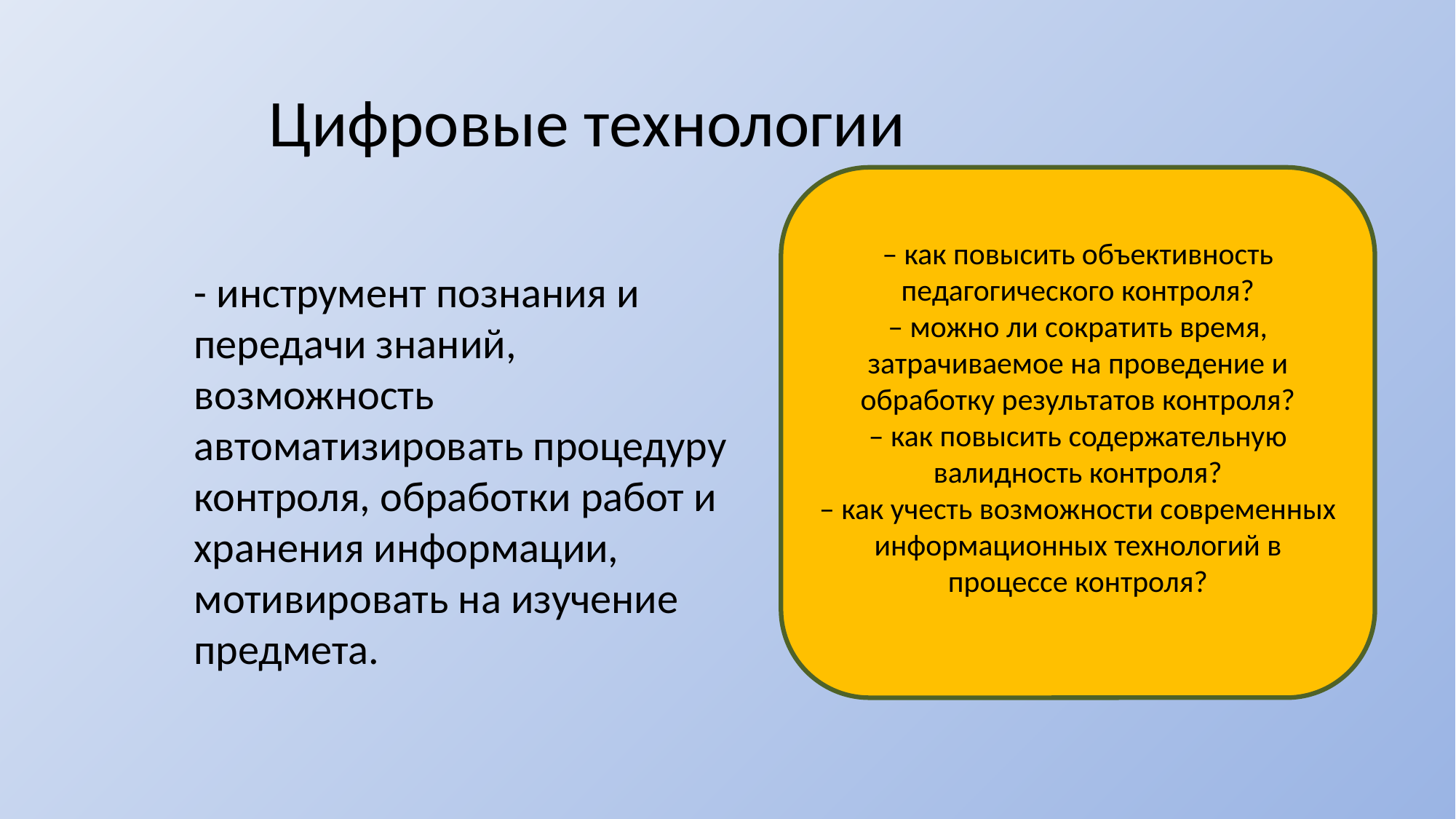

# Цифровые технологии
– как повысить объективность педагогического контроля?
– можно ли сократить время, затрачиваемое на проведение и обработку результатов контроля?
– как повысить содержательную валидность контроля?
– как учесть возможности современных информационных технологий в процессе контроля?

- инструмент познания и передачи знаний, возможность автоматизировать процедуру контроля, обработки работ и хранения информации, мотивировать на изучение предмета.